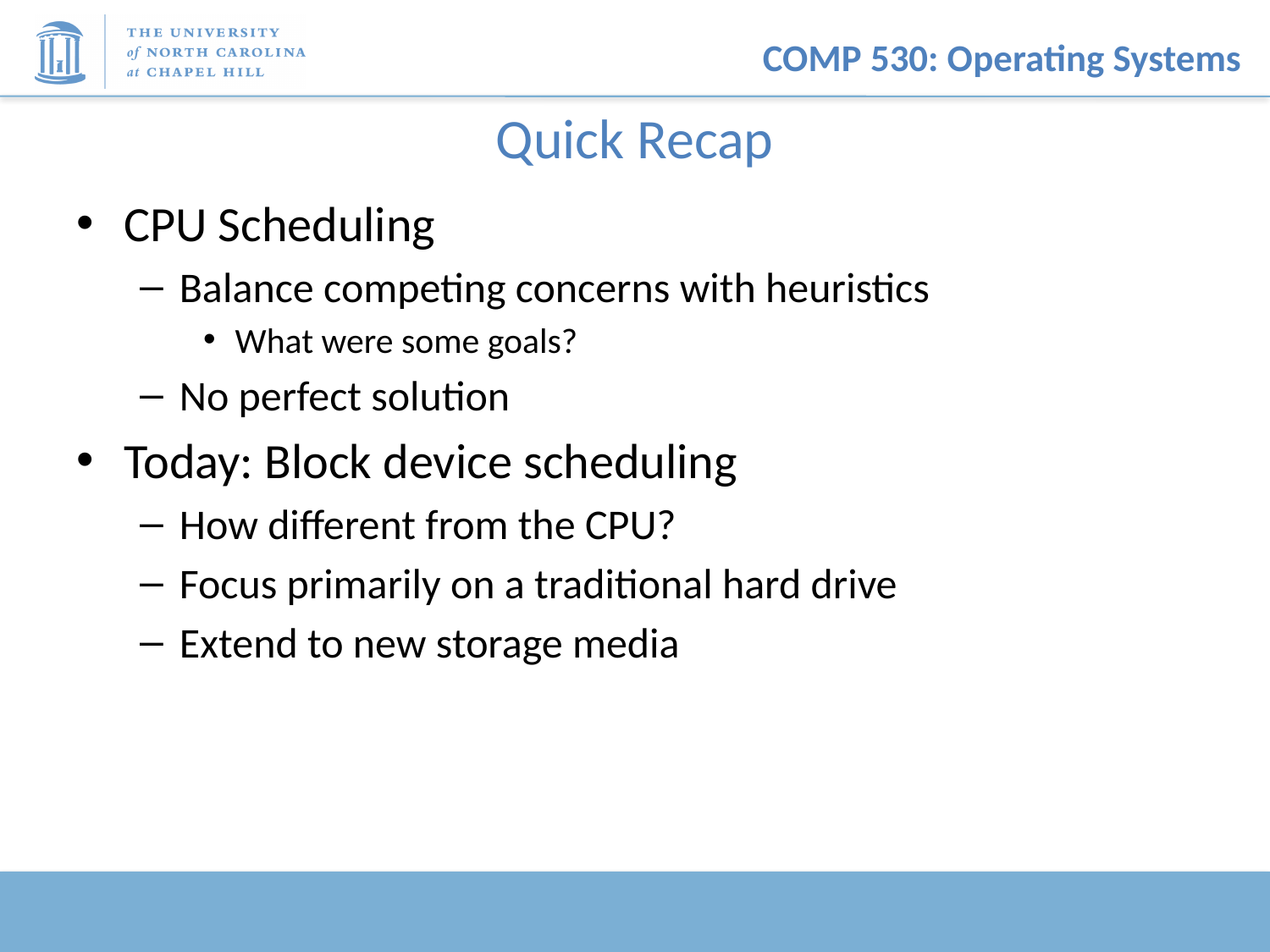

# Quick Recap
CPU Scheduling
Balance competing concerns with heuristics
What were some goals?
No perfect solution
Today: Block device scheduling
How different from the CPU?
Focus primarily on a traditional hard drive
Extend to new storage media